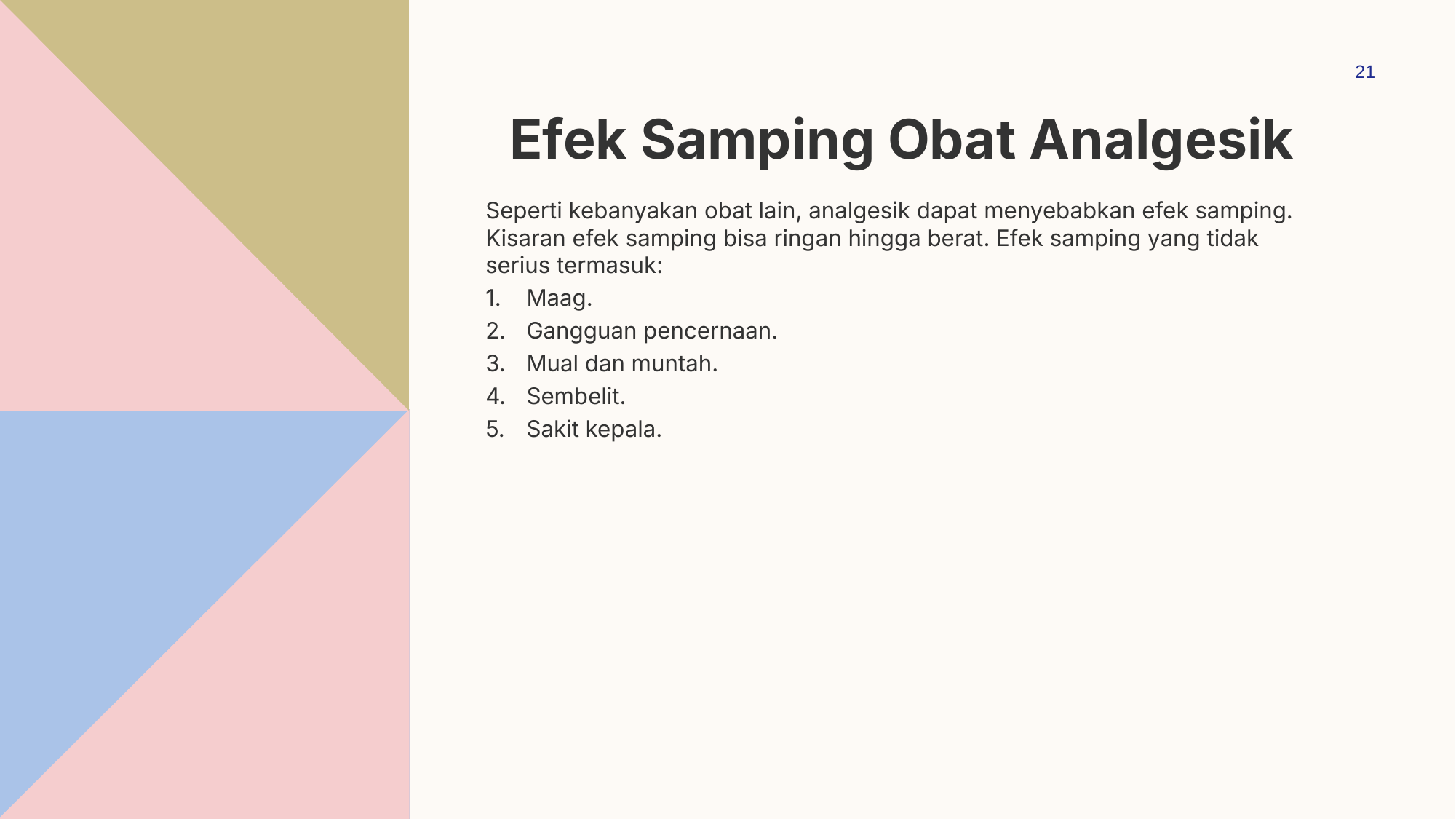

21
# Efek Samping Obat Analgesik
Seperti kebanyakan obat lain, analgesik dapat menyebabkan efek samping. Kisaran efek samping bisa ringan hingga berat. Efek samping yang tidak serius termasuk:
Maag.
Gangguan pencernaan.
Mual dan muntah.
Sembelit.
Sakit kepala.